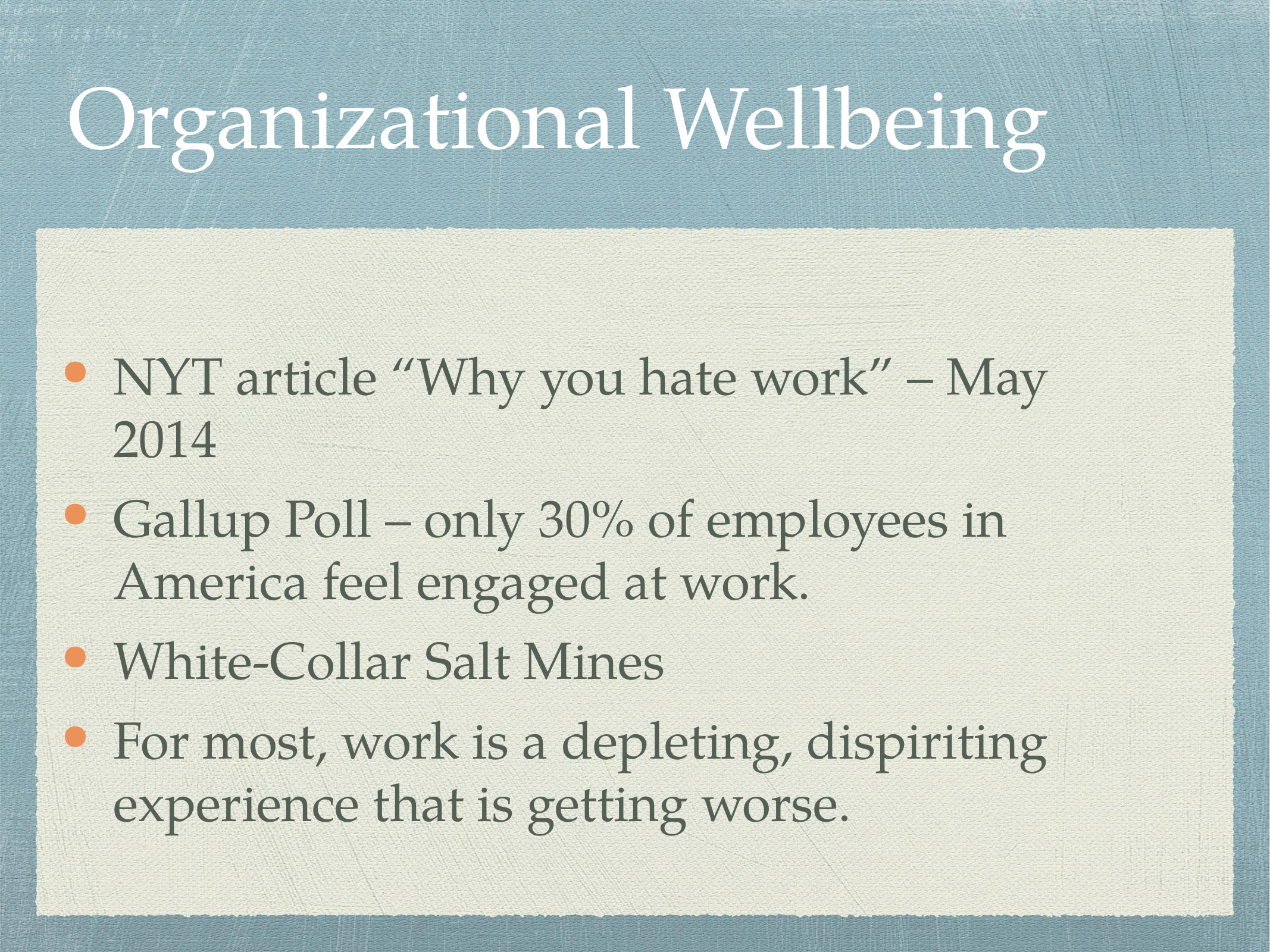

# Organizational Wellbeing
NYT article “Why you hate work” – May 2014
Gallup Poll – only 30% of employees in America feel engaged at work.
White-Collar Salt Mines
For most, work is a depleting, dispiriting experience that is getting worse.